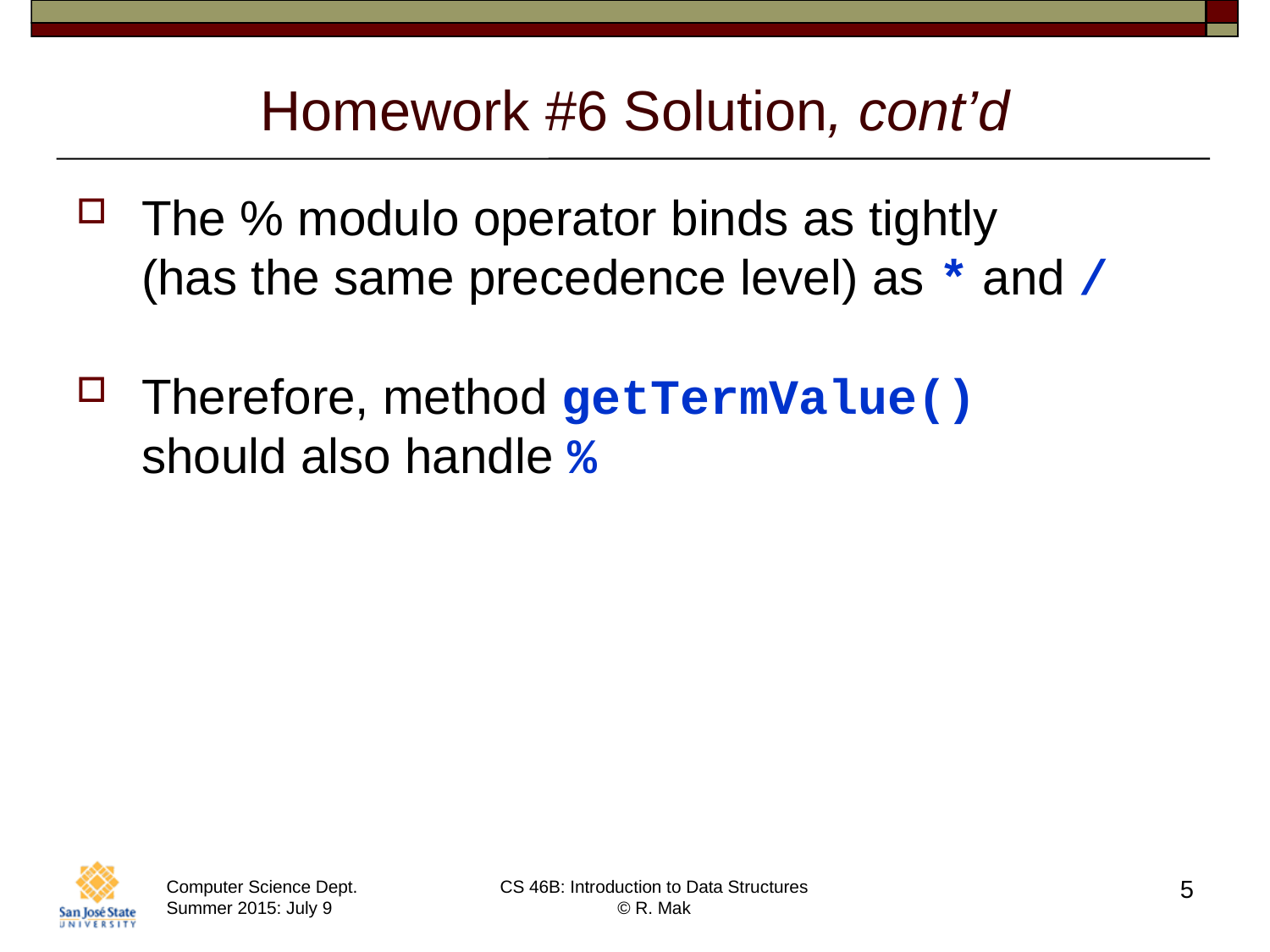

# Homework #6 Solution, cont’d
The % modulo operator binds as tightly
(has the same precedence level) as * and /

Therefore, method getTermValue()
should also handle %
5